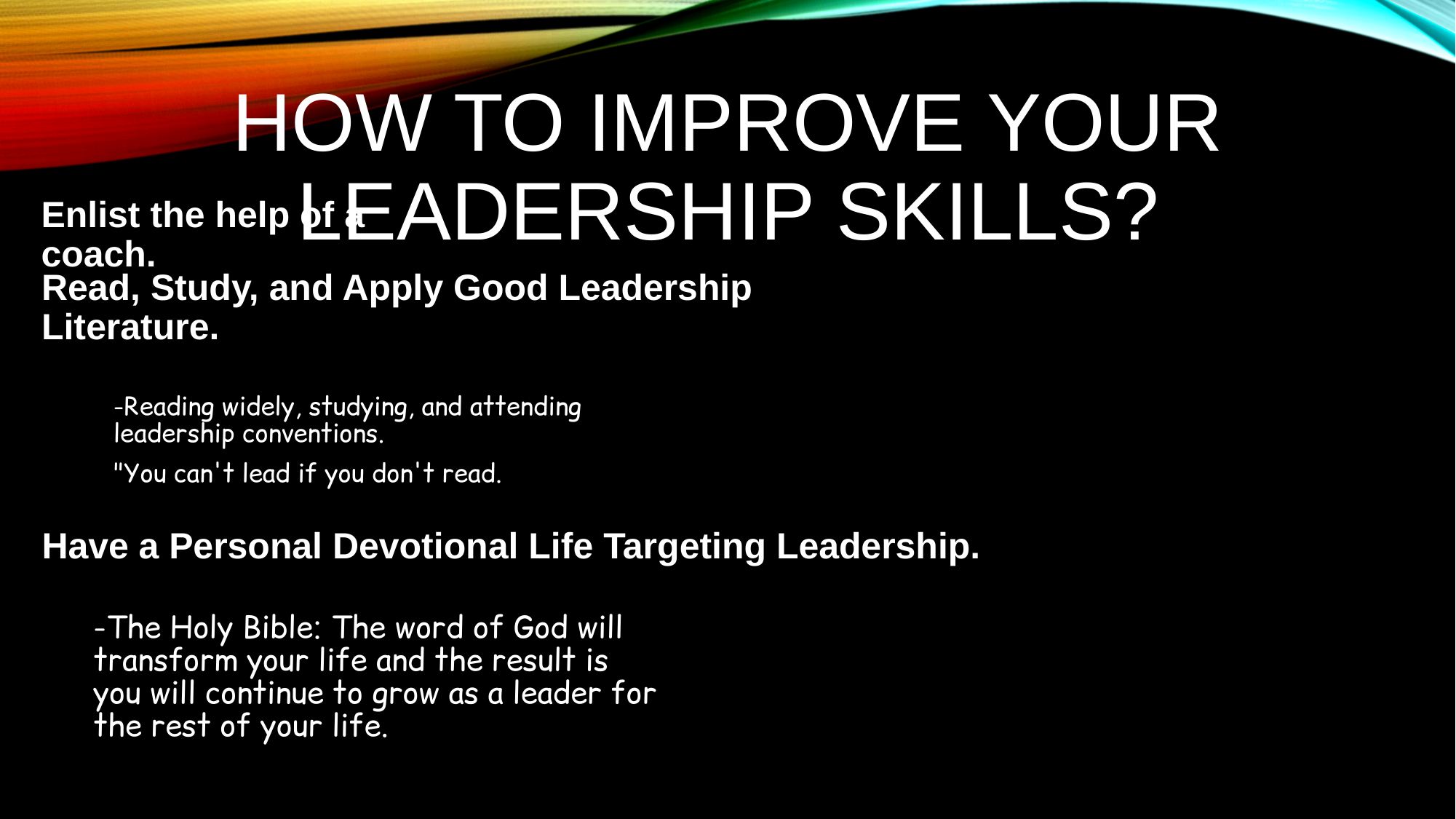

# How to improve your leadership skills?
Enlist the help of a coach.
Read, Study, and Apply Good Leadership Literature.

-Reading widely, studying, and attending leadership conventions.
"You can't lead if you don't read.

-The Holy Bible: The word of God will transform your life and the result is you will continue to grow as a leader for the rest of your life.
Have a Personal Devotional Life Targeting Leadership.